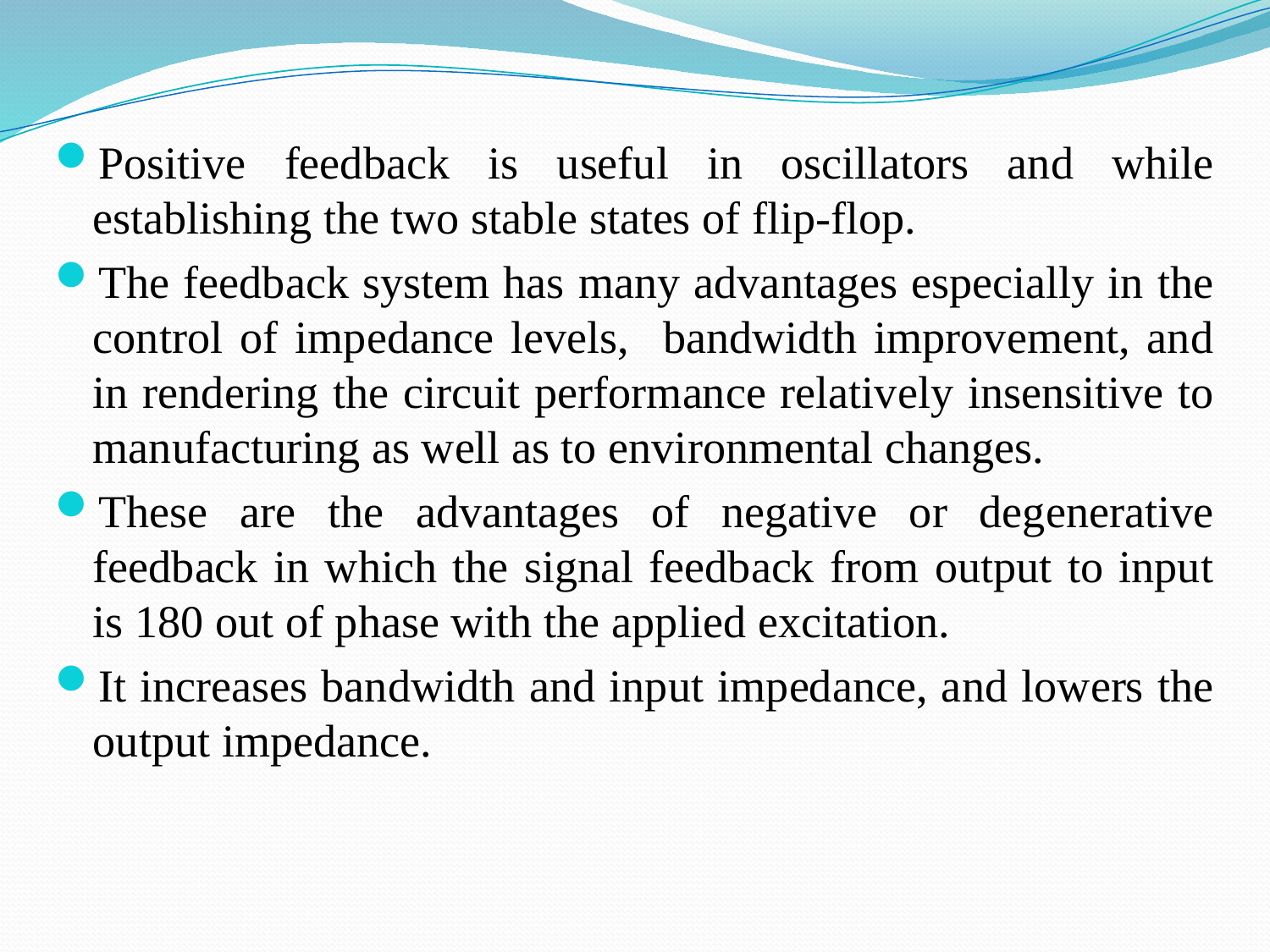

Positive feedback is useful in oscillators and while establishing the two stable states of flip-flop.
The feedback system has many advantages especially in the control of impedance levels,  bandwidth improvement, and in rendering the circuit performance relatively insensitive to manufacturing as well as to environmental changes.
These are the advantages of negative or degenerative feedback in which the signal feedback from output to input is 180 out of phase with the applied excitation.
It increases bandwidth and input impedance, and lowers the output impedance.